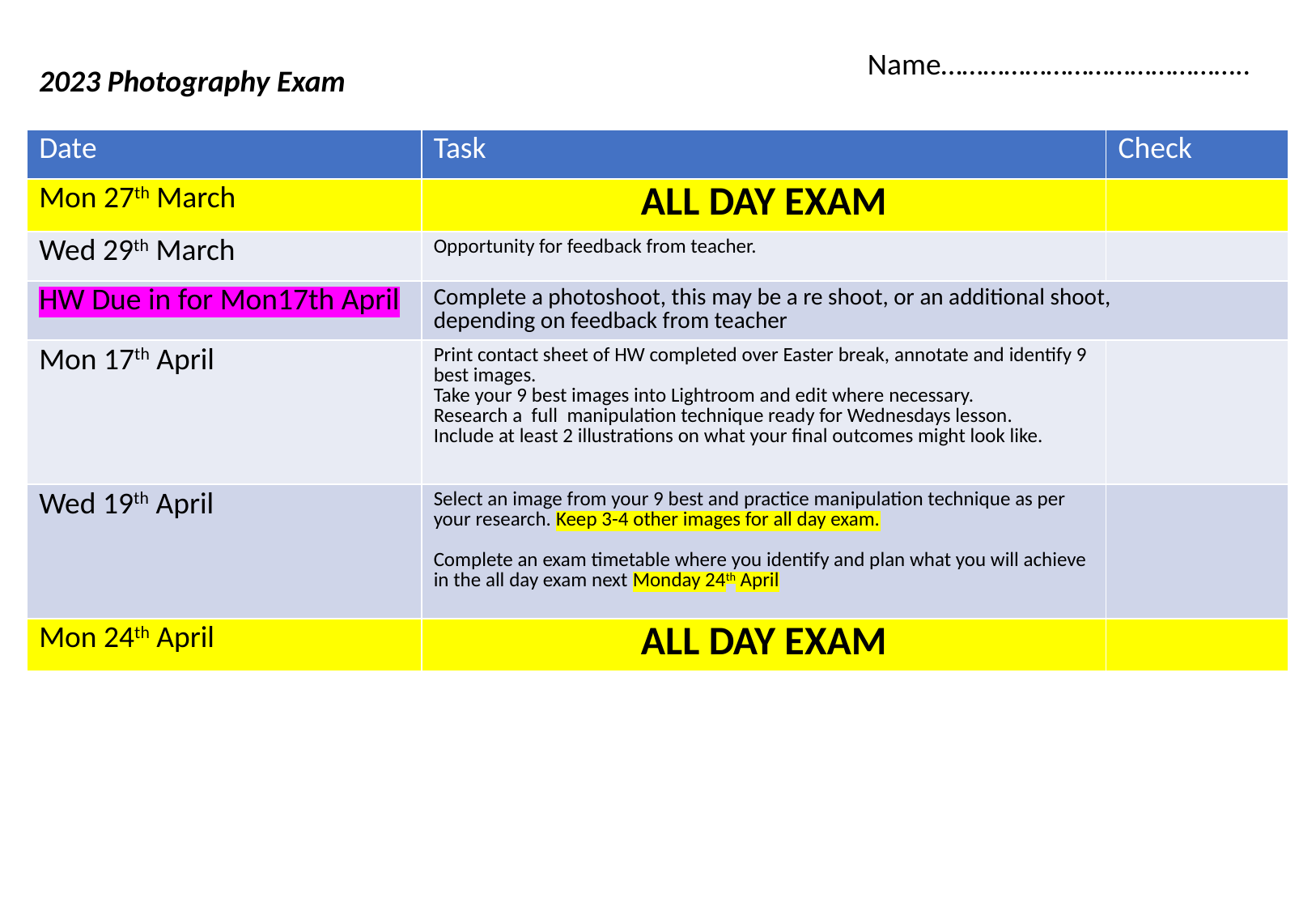

Name……………………………………..
2023 Photography Exam
| Date | Task | Check |
| --- | --- | --- |
| Mon 27th March | ALL DAY EXAM |  |
| Wed 29th March | Opportunity for feedback from teacher. |  |
| HW Due in for Mon17th April | Complete a photoshoot, this may be a re shoot, or an additional shoot, depending on feedback from teacher |  |
| Mon 17th April | Print contact sheet of HW completed over Easter break, annotate and identify 9 best images. Take your 9 best images into Lightroom and edit where necessary. Research a full manipulation technique ready for Wednesdays lesson. Include at least 2 illustrations on what your final outcomes might look like. |  |
| Wed 19th April | Select an image from your 9 best and practice manipulation technique as per your research. Keep 3-4 other images for all day exam. Complete an exam timetable where you identify and plan what you will achieve in the all day exam next Monday 24th April |  |
| Mon 24th April | ALL DAY EXAM |  |